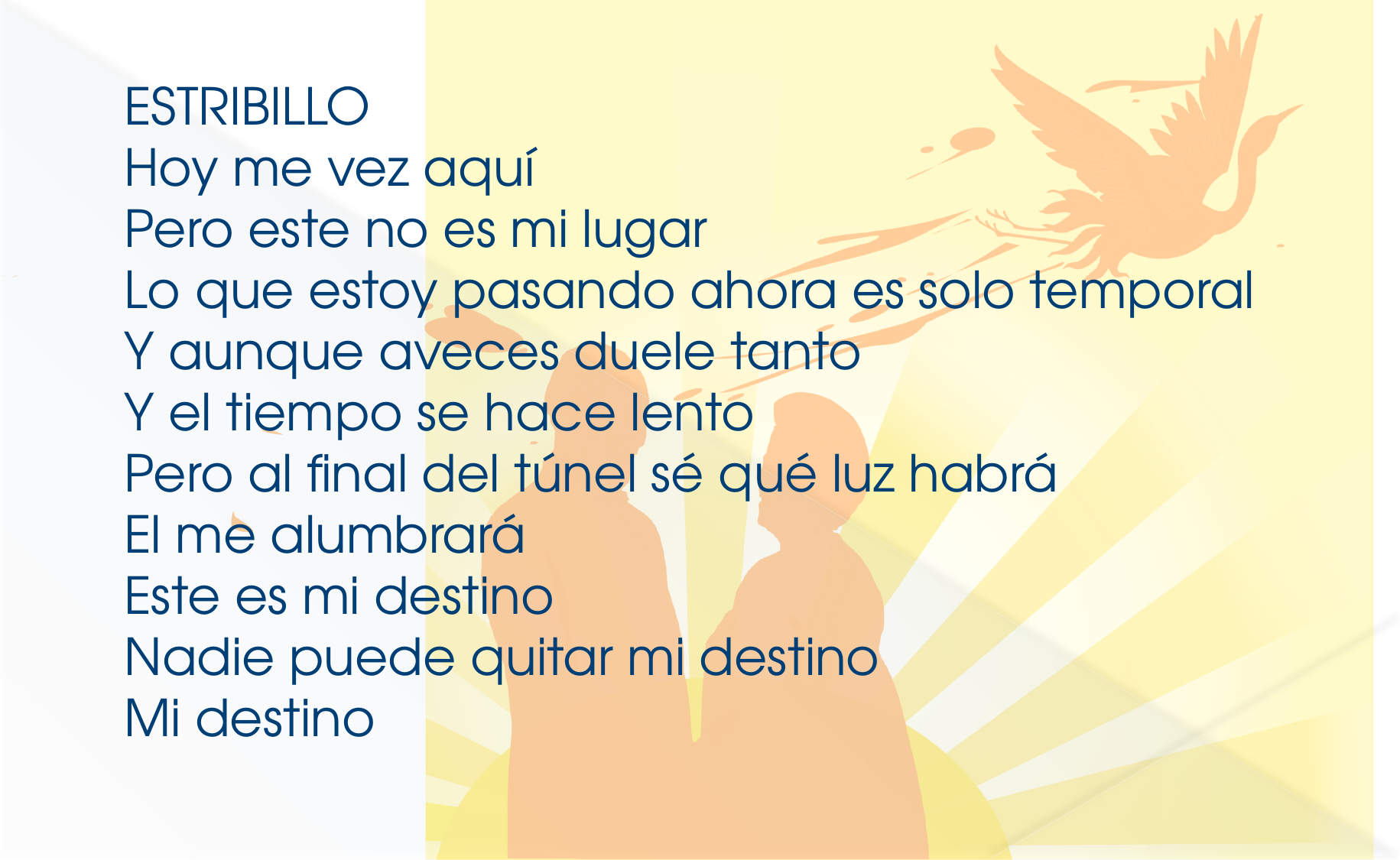

ESTRIBILLO
Hoy me vez aquí
Pero este no es mi lugar
Lo que estoy pasando ahora es solo temporal
Y aunque aveces duele tanto
Y el tiempo se hace lento
Pero al final del túnel sé qué luz habrá
El me alumbrará
Este es mi destino
Nadie puede quitar mi destino
Mi destino